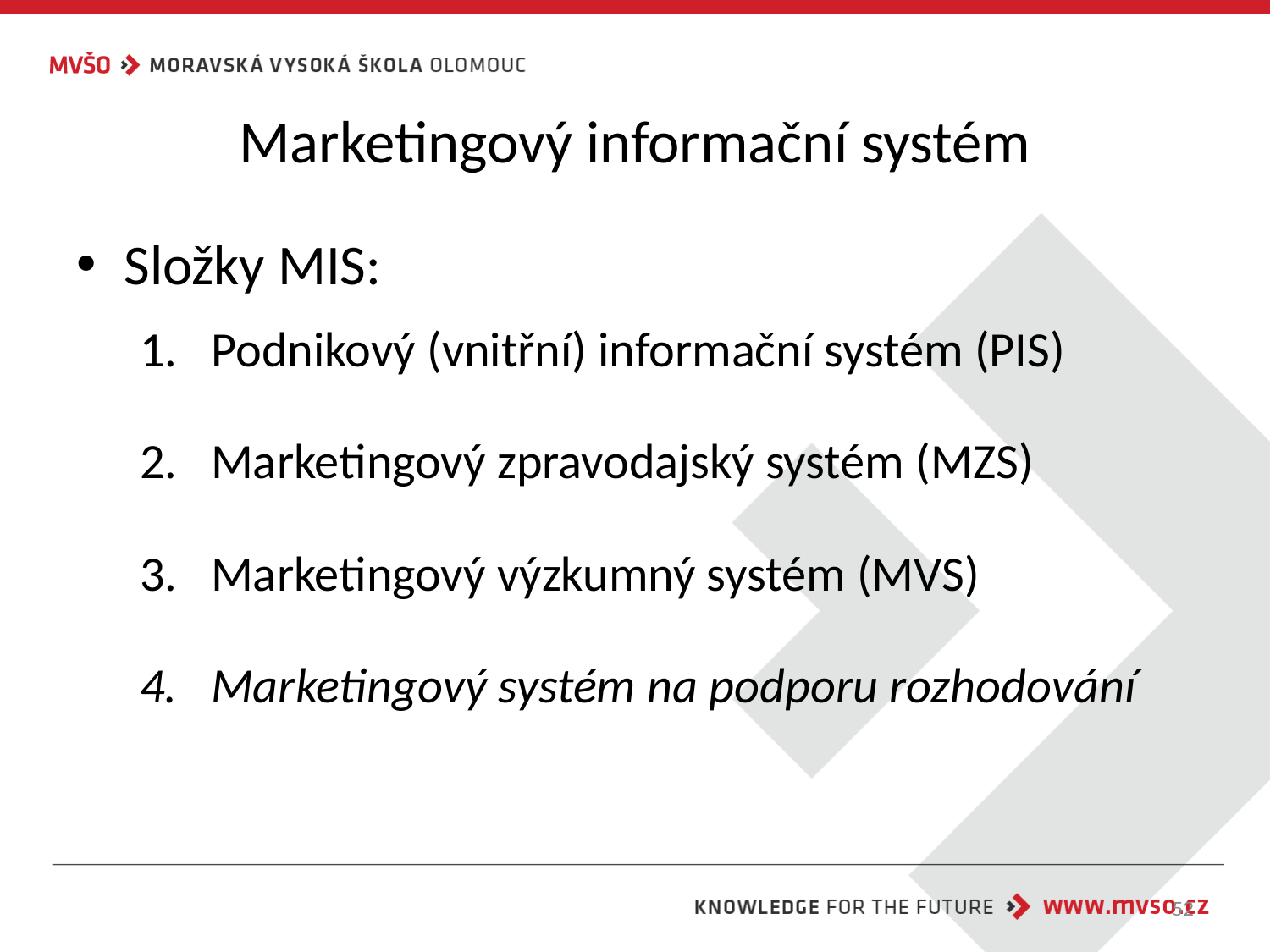

# Marketingový informační systém
Složky MIS:
Podnikový (vnitřní) informační systém (PIS)
Marketingový zpravodajský systém (MZS)
Marketingový výzkumný systém (MVS)
Marketingový systém na podporu rozhodování
52